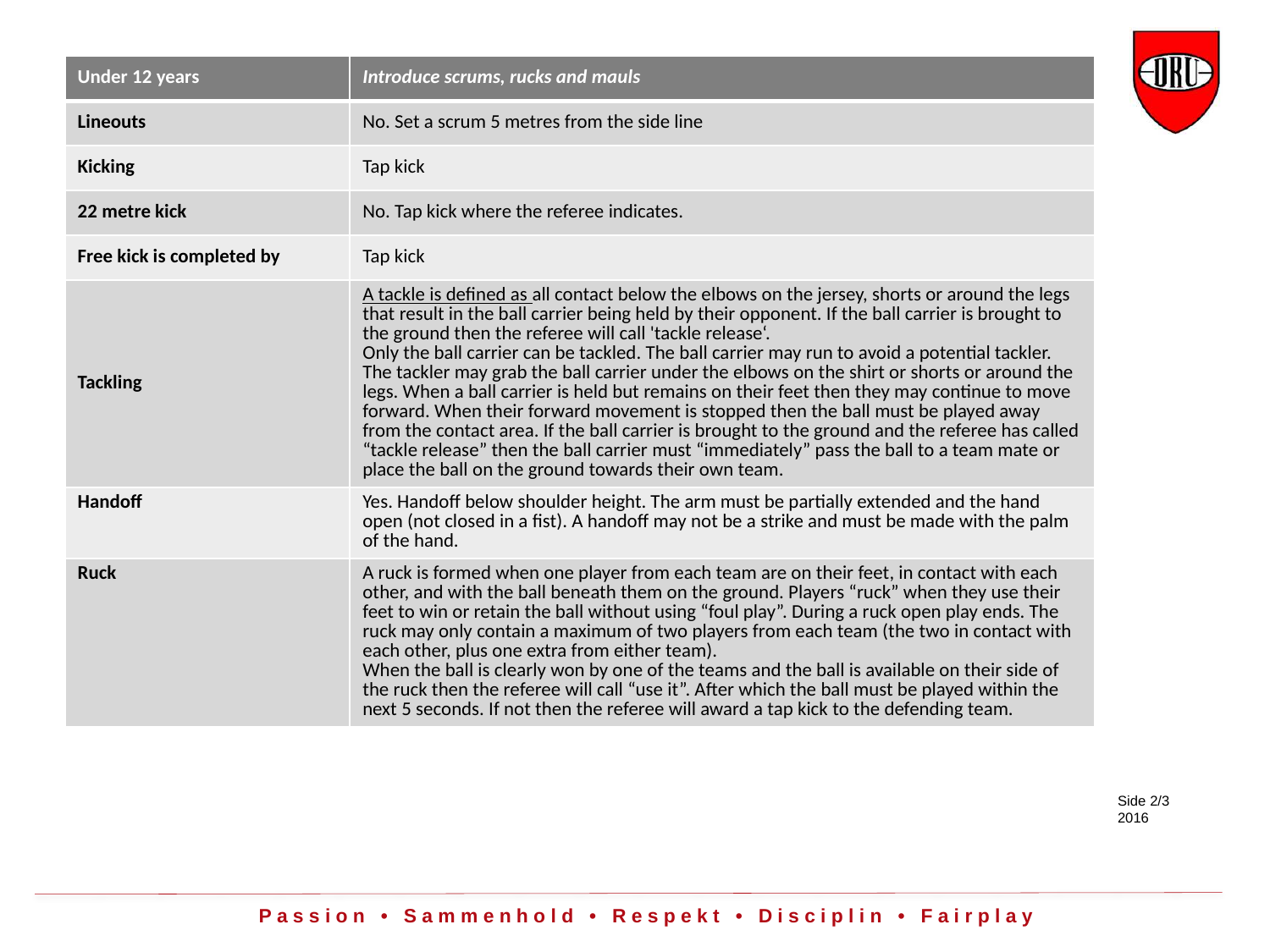

| Under 12 years | Introduce scrums, rucks and mauls |
| --- | --- |
| Lineouts | No. Set a scrum 5 metres from the side line |
| Kicking | Tap kick |
| 22 metre kick | No. Tap kick where the referee indicates. |
| Free kick is completed by | Tap kick |
| Tackling | A tackle is defined as all contact below the elbows on the jersey, shorts or around the legs that result in the ball carrier being held by their opponent. If the ball carrier is brought to the ground then the referee will call 'tackle release‘.  Only the ball carrier can be tackled. The ball carrier may run to avoid a potential tackler. The tackler may grab the ball carrier under the elbows on the shirt or shorts or around the legs. When a ball carrier is held but remains on their feet then they may continue to move forward. When their forward movement is stopped then the ball must be played away from the contact area. If the ball carrier is brought to the ground and the referee has called “tackle release” then the ball carrier must “immediately” pass the ball to a team mate or place the ball on the ground towards their own team. |
| Handoff | Yes. Handoff below shoulder height. The arm must be partially extended and the hand open (not closed in a fist). A handoff may not be a strike and must be made with the palm of the hand. |
| Ruck | A ruck is formed when one player from each team are on their feet, in contact with each other, and with the ball beneath them on the ground. Players “ruck” when they use their feet to win or retain the ball without using “foul play”. During a ruck open play ends. The ruck may only contain a maximum of two players from each team (the two in contact with each other, plus one extra from either team). When the ball is clearly won by one of the teams and the ball is available on their side of the ruck then the referee will call “use it”. After which the ball must be played within the next 5 seconds. If not then the referee will award a tap kick to the defending team. |
Side 2/3
2016